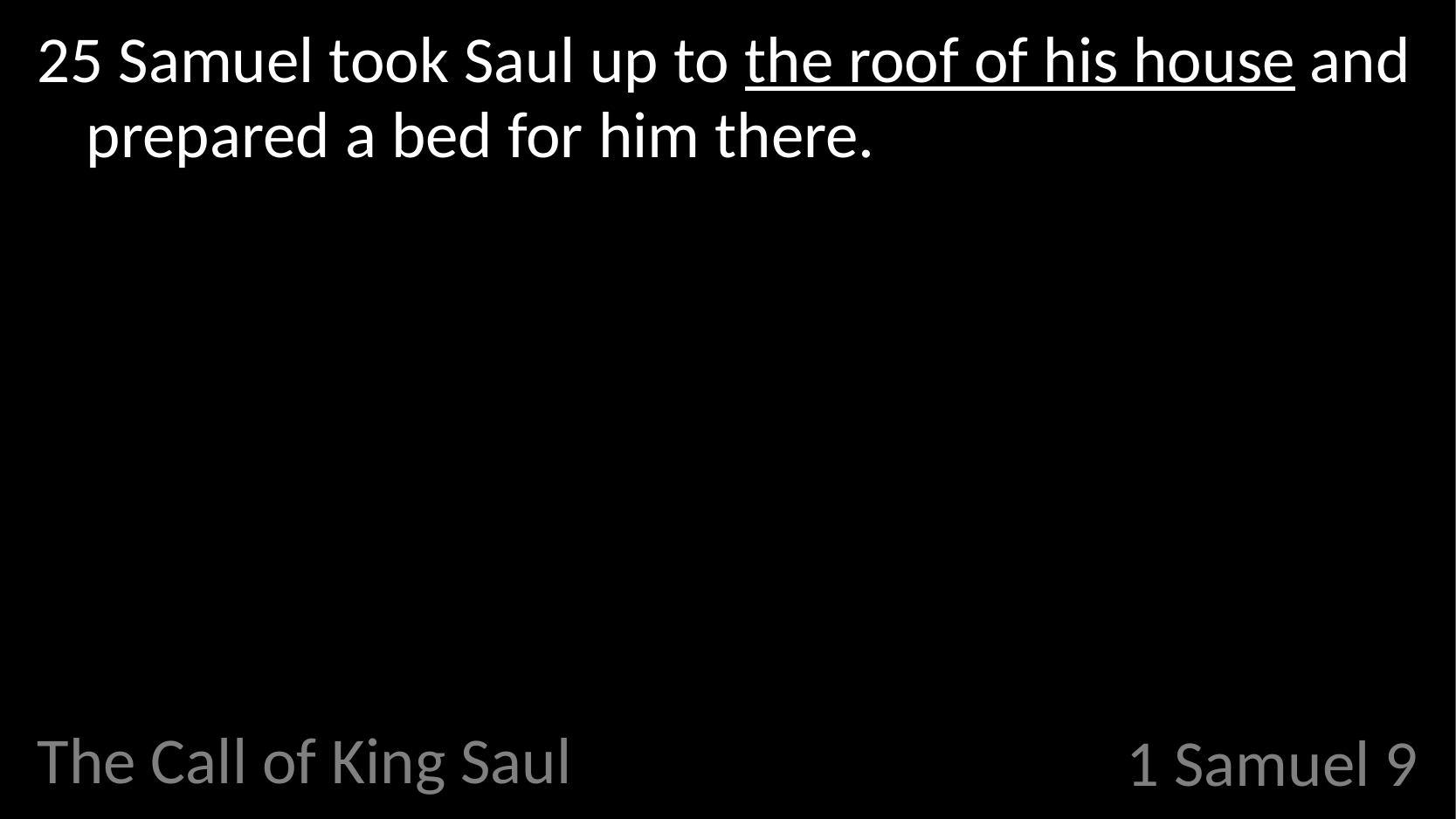

25 Samuel took Saul up to the roof of his house and prepared a bed for him there.
The Call of King Saul
# 1 Samuel 9